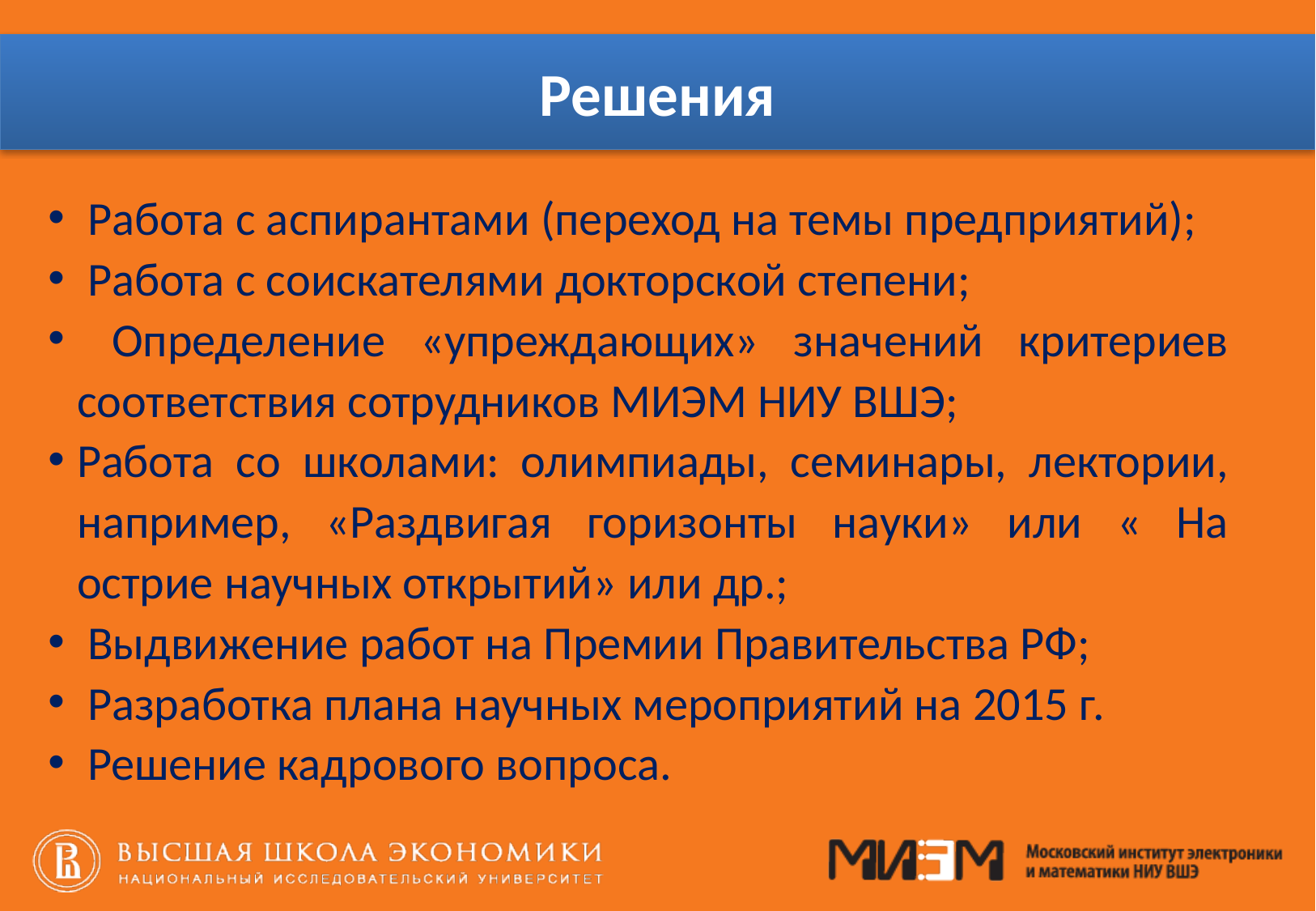

# Решения
 Работа с аспирантами (переход на темы предприятий);
 Работа с соискателями докторской степени;
 Определение «упреждающих» значений критериев соответствия сотрудников МИЭМ НИУ ВШЭ;
Работа со школами: олимпиады, семинары, лектории, например, «Раздвигая горизонты науки» или « На острие научных открытий» или др.;
 Выдвижение работ на Премии Правительства РФ;
 Разработка плана научных мероприятий на 2015 г.
 Решение кадрового вопроса.